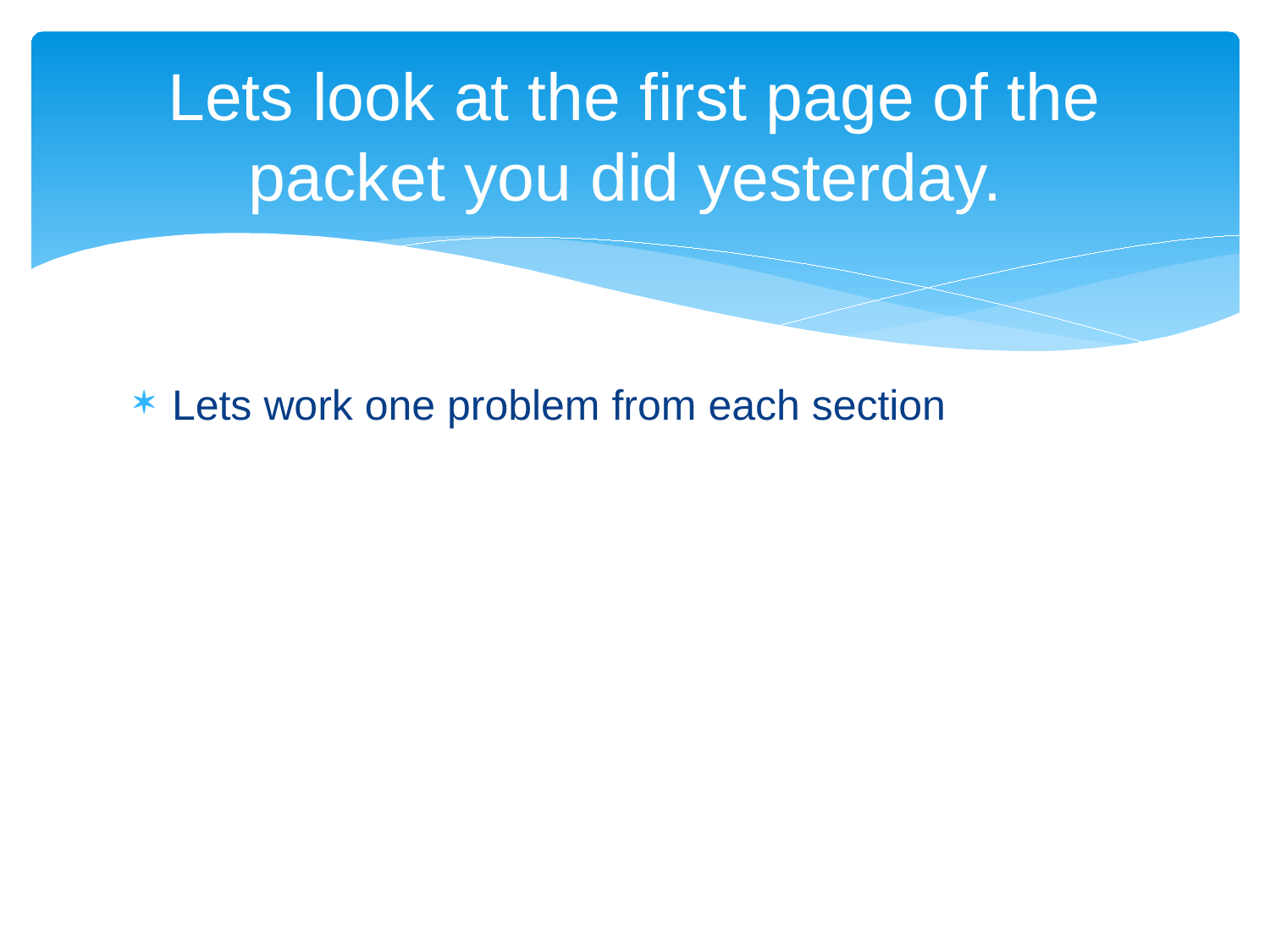

# Lets look at the first page of the packet you did yesterday.
Lets work one problem from each section